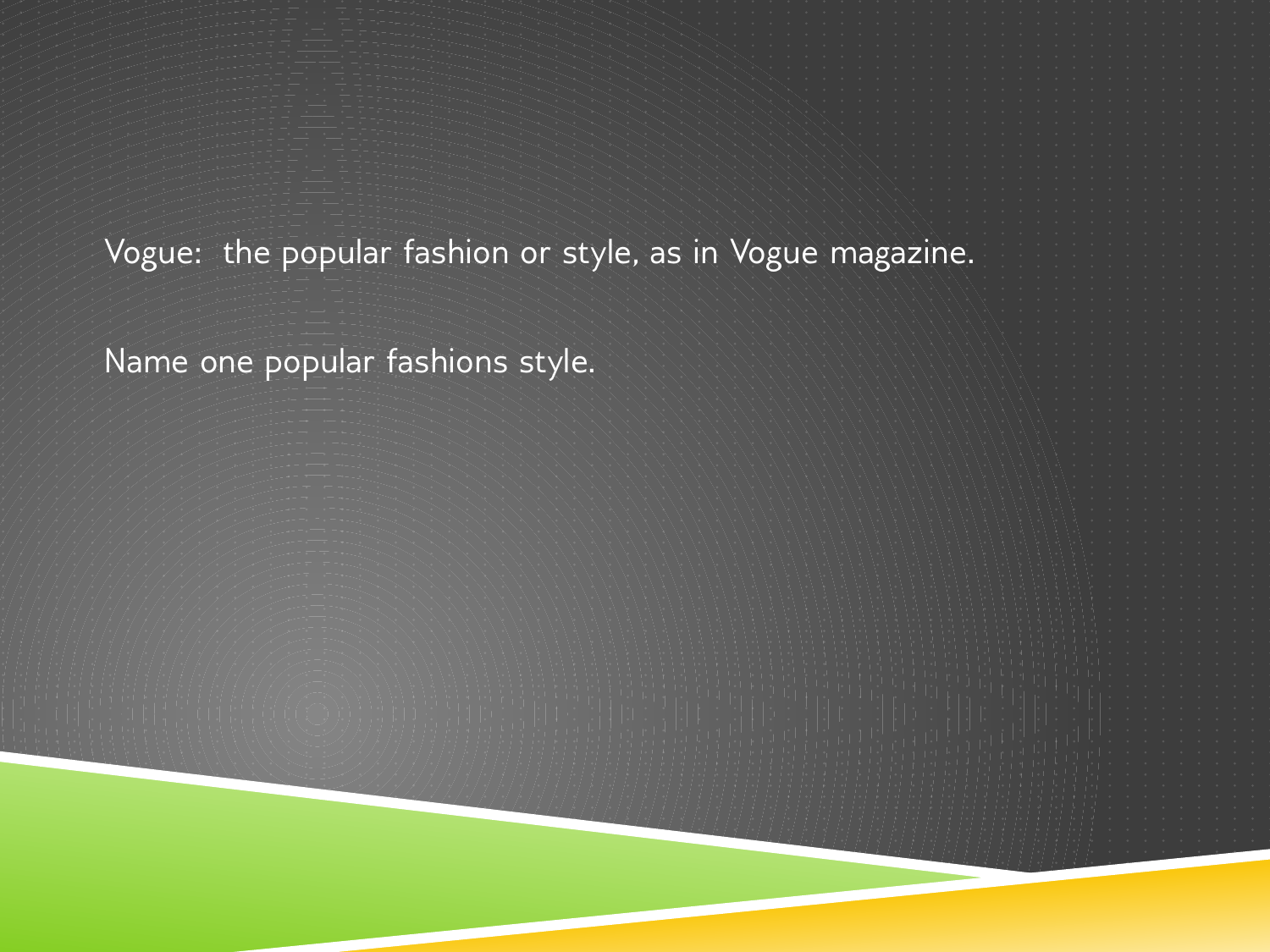

#
Vogue:  the popular fashion or style, as in Vogue magazine.

Name one popular fashions style.